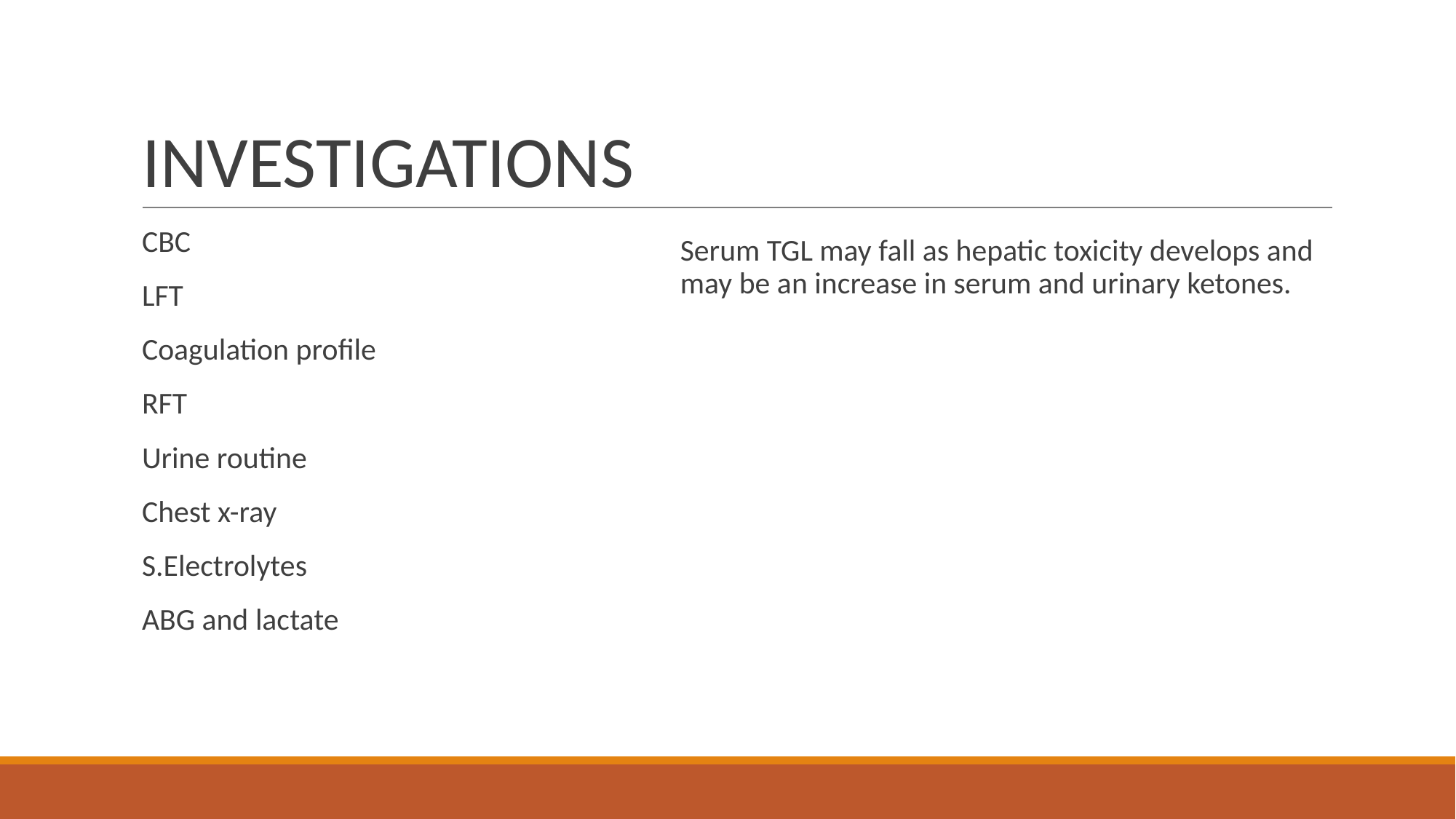

# INVESTIGATIONS
CBC
LFT
Coagulation profile
RFT
Urine routine
Chest x-ray
S.Electrolytes
ABG and lactate
Serum TGL may fall as hepatic toxicity develops and may be an increase in serum and urinary ketones.